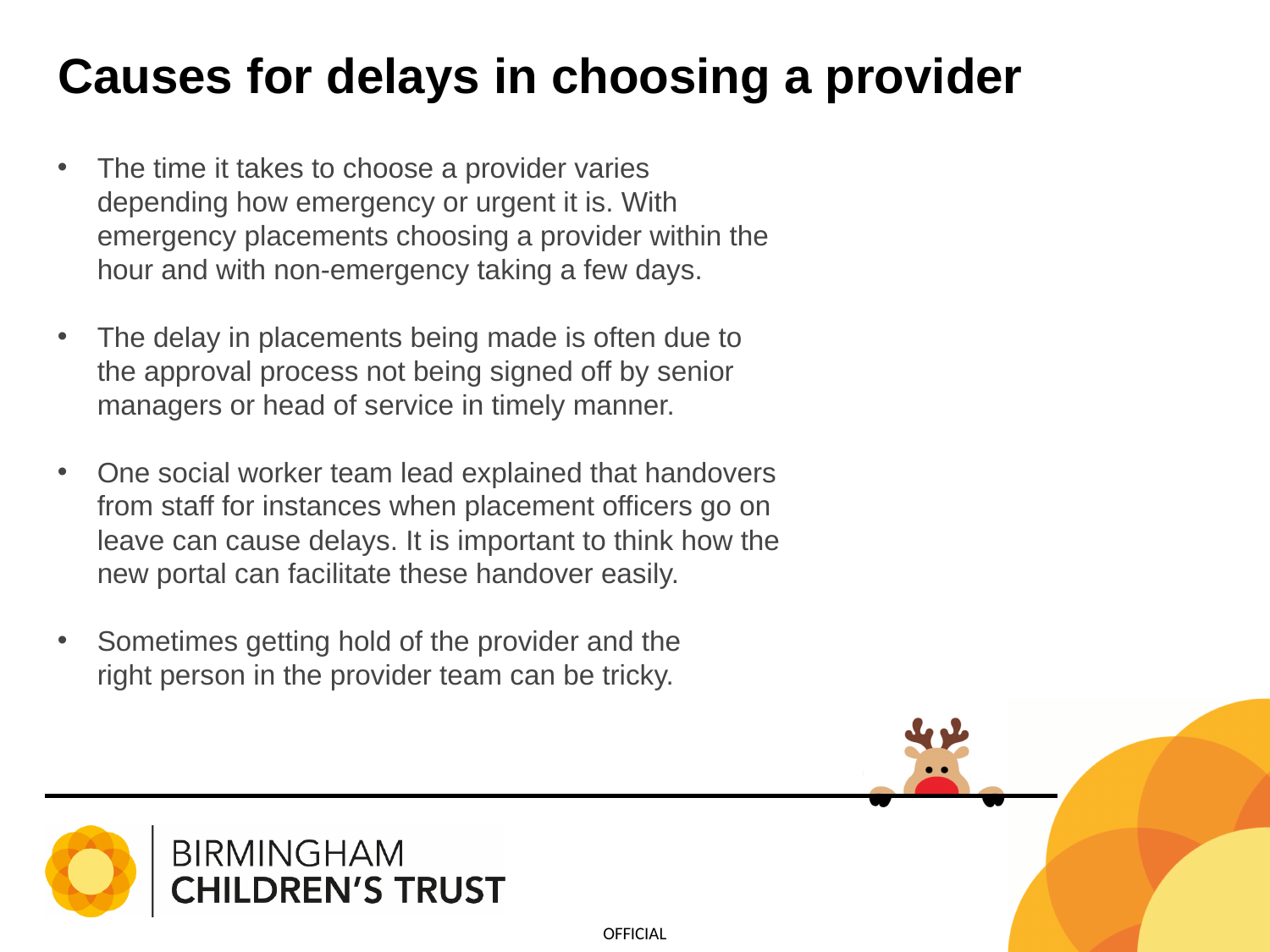

# Causes for delays in choosing a provider
The time it takes to choose a provider varies depending how emergency or urgent it is. With emergency placements choosing a provider within the hour and with non-emergency taking a few days.

The delay in placements being made is often due to the approval process not being signed off by senior managers or head of service in timely manner.

One social worker team lead explained that handovers from staff for instances when placement officers go on leave can cause delays. It is important to think how the new portal can facilitate these handover easily.

Sometimes getting hold of the provider and the right person in the provider team can be tricky.